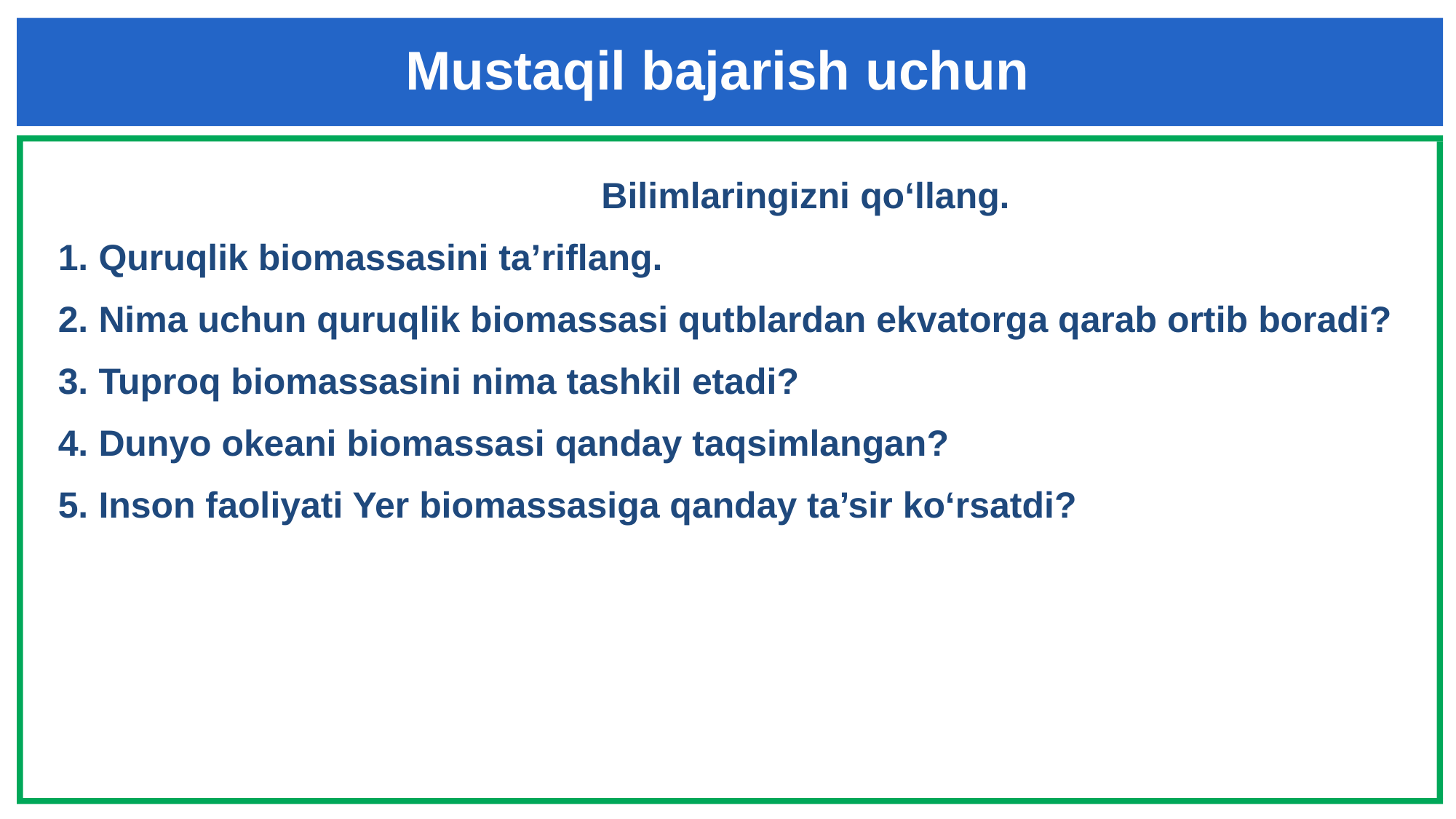

# Mustaqil bajarish uchun
	Bilimlaringizni qo‘llang.
1. Quruqlik biomassasini ta’riflang.
2. Nima uchun quruqlik biomassasi qutblardan ekvatorga qarab ortib boradi?
3. Tuproq biomassasini nima tashkil etadi?
4. Dunyo okeani biomassasi qanday taqsimlangan?
5. Inson faoliyati Yer biomassasiga qanday ta’sir ko‘rsatdi?